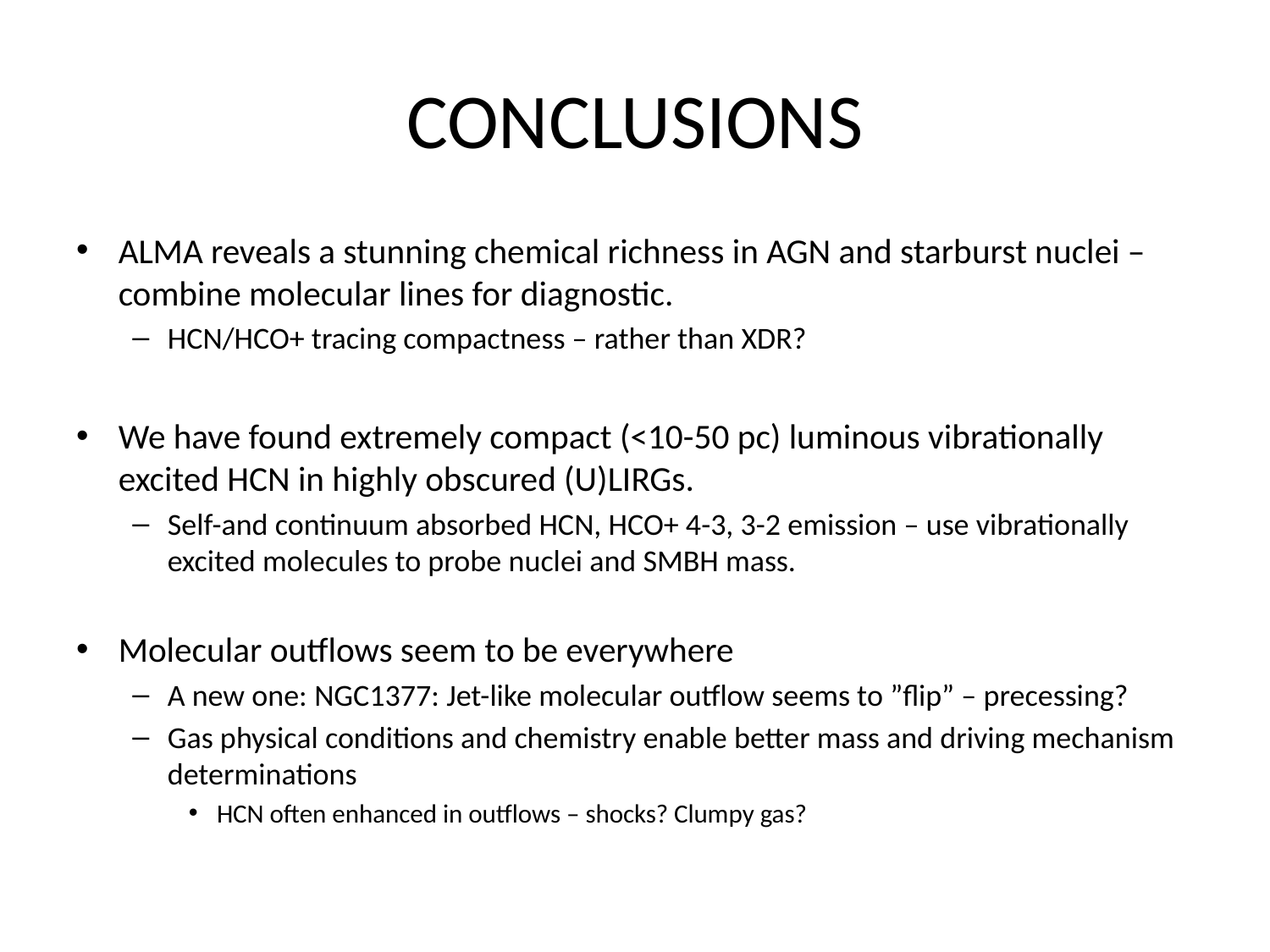

# CONCLUSIONS
ALMA reveals a stunning chemical richness in AGN and starburst nuclei – combine molecular lines for diagnostic.
HCN/HCO+ tracing compactness – rather than XDR?

We have found extremely compact (<10-50 pc) luminous vibrationally excited HCN in highly obscured (U)LIRGs.
Self-and continuum absorbed HCN, HCO+ 4-3, 3-2 emission – use vibrationally excited molecules to probe nuclei and SMBH mass.

Molecular outflows seem to be everywhere
A new one: NGC1377: Jet-like molecular outflow seems to ”flip” – precessing?
Gas physical conditions and chemistry enable better mass and driving mechanism determinations
HCN often enhanced in outflows – shocks? Clumpy gas?